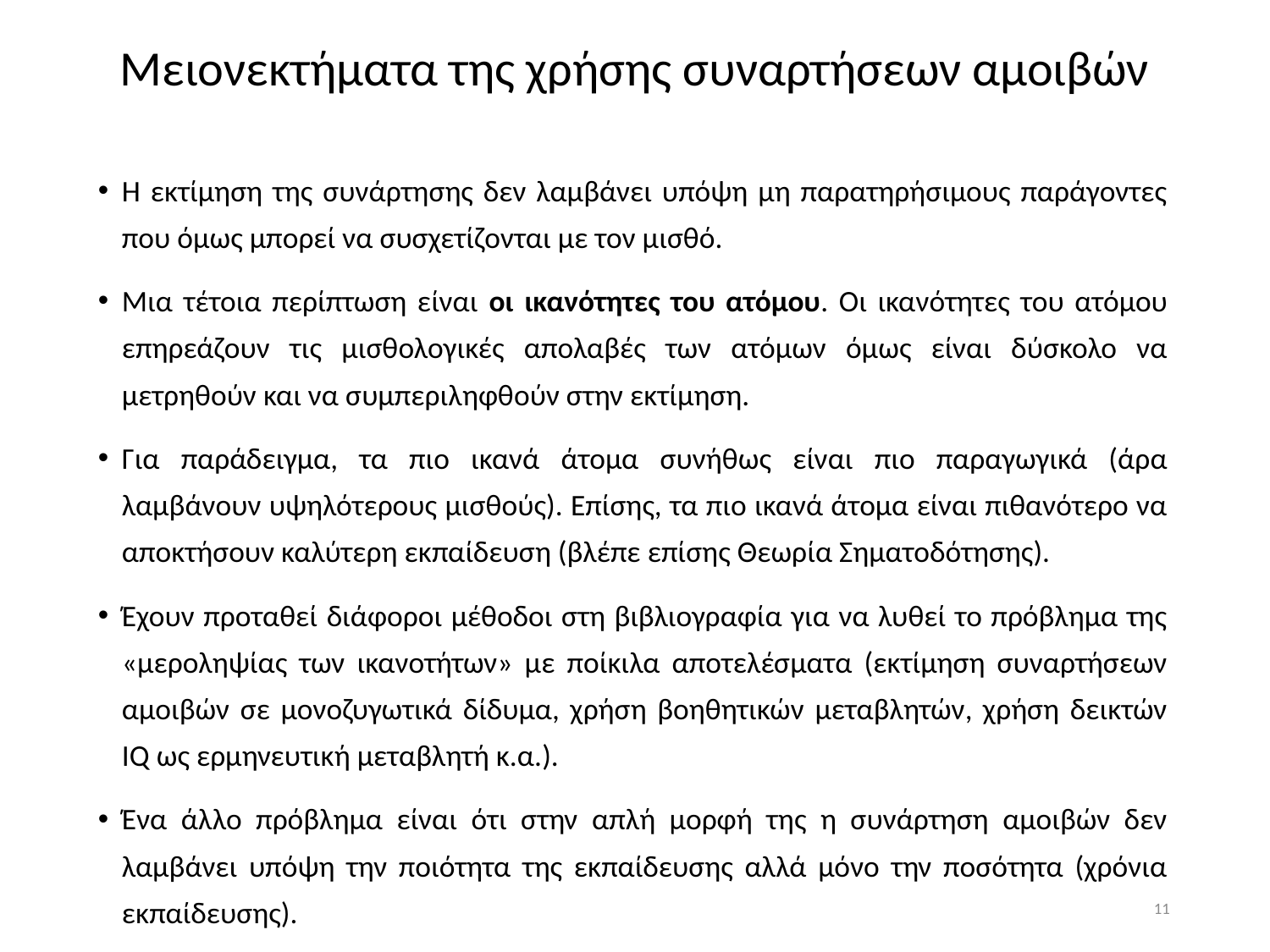

# Μειονεκτήματα της χρήσης συναρτήσεων αμοιβών
Η εκτίμηση της συνάρτησης δεν λαμβάνει υπόψη μη παρατηρήσιμους παράγοντες που όμως μπορεί να συσχετίζονται με τον μισθό.
Μια τέτοια περίπτωση είναι οι ικανότητες του ατόμου. Οι ικανότητες του ατόμου επηρεάζουν τις μισθολογικές απολαβές των ατόμων όμως είναι δύσκολο να μετρηθούν και να συμπεριληφθούν στην εκτίμηση.
Για παράδειγμα, τα πιο ικανά άτομα συνήθως είναι πιο παραγωγικά (άρα λαμβάνουν υψηλότερους μισθούς). Επίσης, τα πιο ικανά άτομα είναι πιθανότερο να αποκτήσουν καλύτερη εκπαίδευση (βλέπε επίσης Θεωρία Σηματοδότησης).
Έχουν προταθεί διάφοροι μέθοδοι στη βιβλιογραφία για να λυθεί το πρόβλημα της «μεροληψίας των ικανοτήτων» με ποίκιλα αποτελέσματα (εκτίμηση συναρτήσεων αμοιβών σε μονοζυγωτικά δίδυμα, χρήση βοηθητικών μεταβλητών, χρήση δεικτών IQ ως ερμηνευτική μεταβλητή κ.α.).
Ένα άλλο πρόβλημα είναι ότι στην απλή μορφή της η συνάρτηση αμοιβών δεν λαμβάνει υπόψη την ποιότητα της εκπαίδευσης αλλά μόνο την ποσότητα (χρόνια εκπαίδευσης).
11